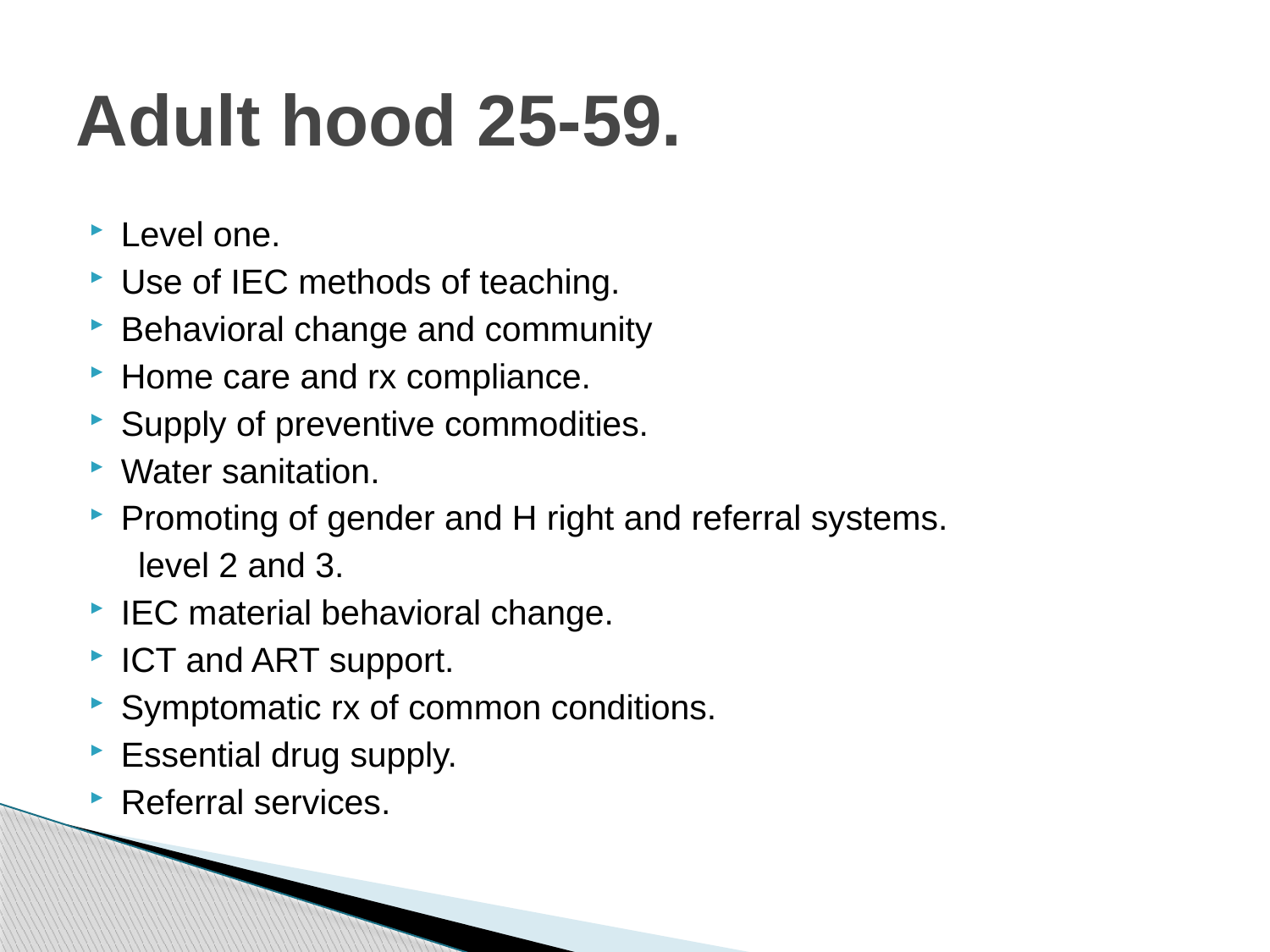

# Adult hood 25-59.
Level one.
Use of IEC methods of teaching.
Behavioral change and community
Home care and rx compliance.
Supply of preventive commodities.
Water sanitation.
Promoting of gender and H right and referral systems.
     level 2 and 3.
IEC material behavioral change.
ICT and ART support.
Symptomatic rx of common conditions.
Essential drug supply.
Referral services.